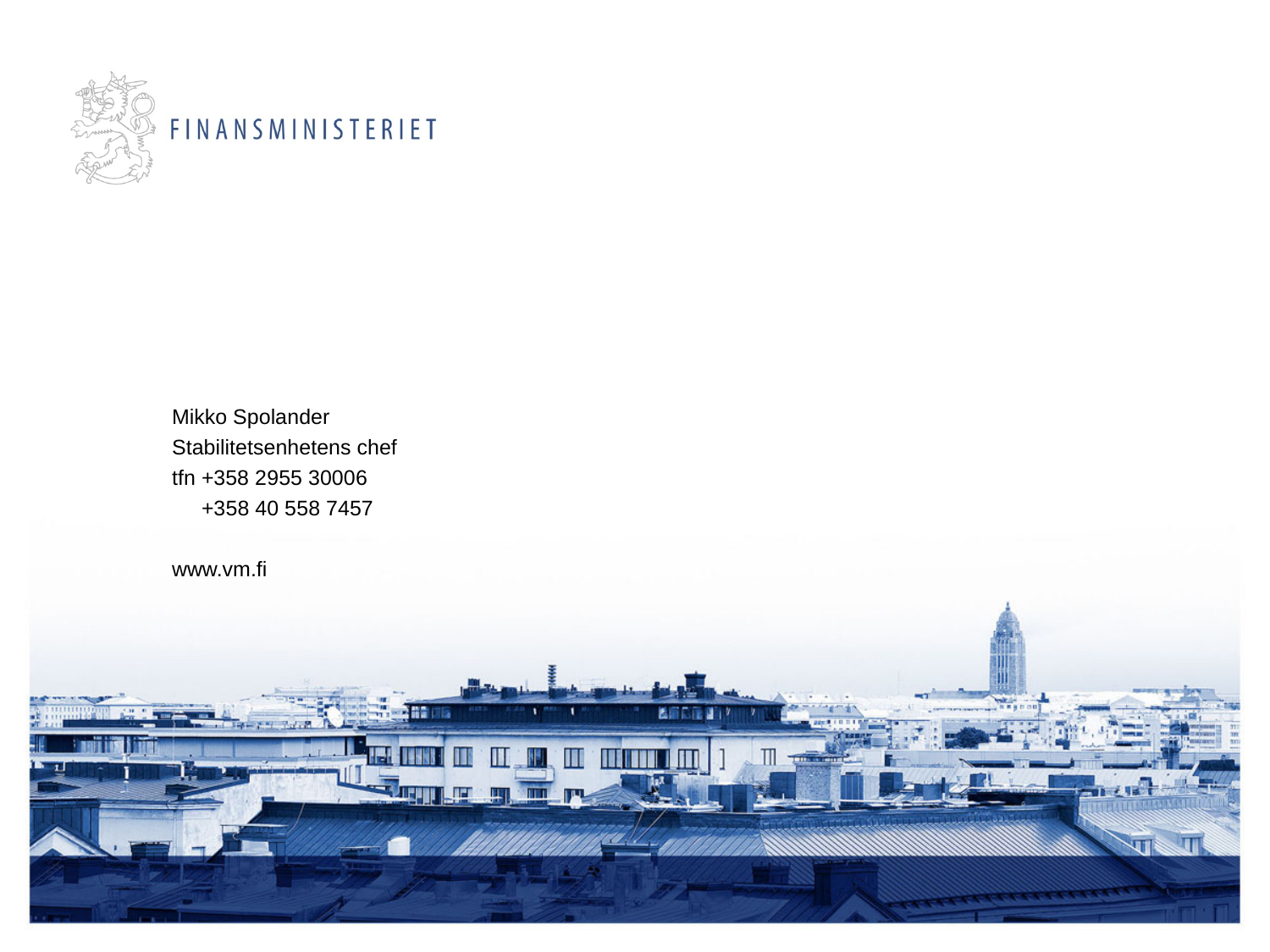

Mikko Spolander
Stabilitetsenhetens chef
tfn +358 2955 30006
     +358 40 558 7457

www.vm.fi